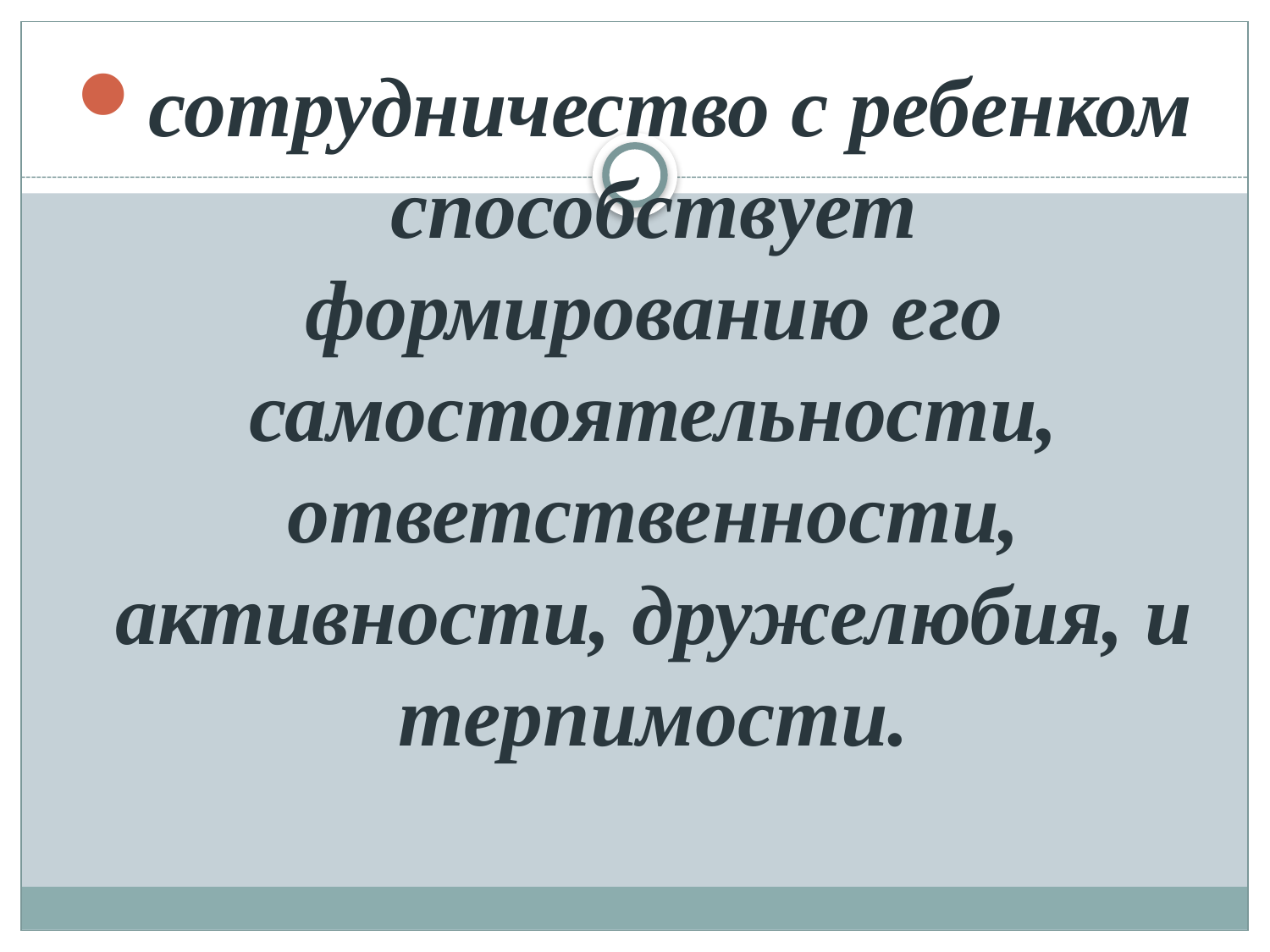

сотрудничество с ребенком способствует формированию его самостоятельности, ответственности, активности, дружелюбия, и терпимости.